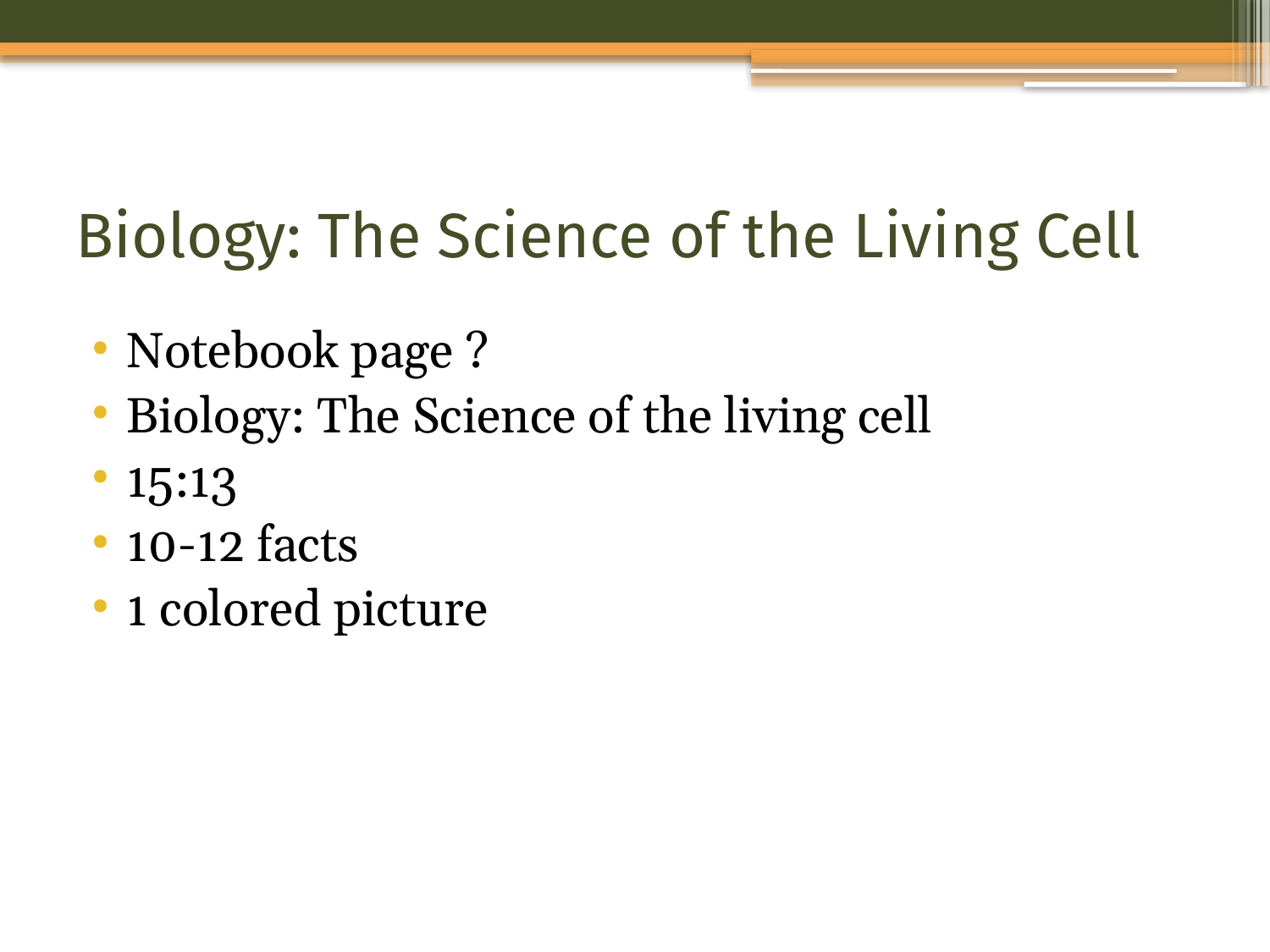

# Biology: The Science of the Living Cell
Notebook page ?
Biology: The Science of the living cell
15:13
10-12 facts
1 colored picture